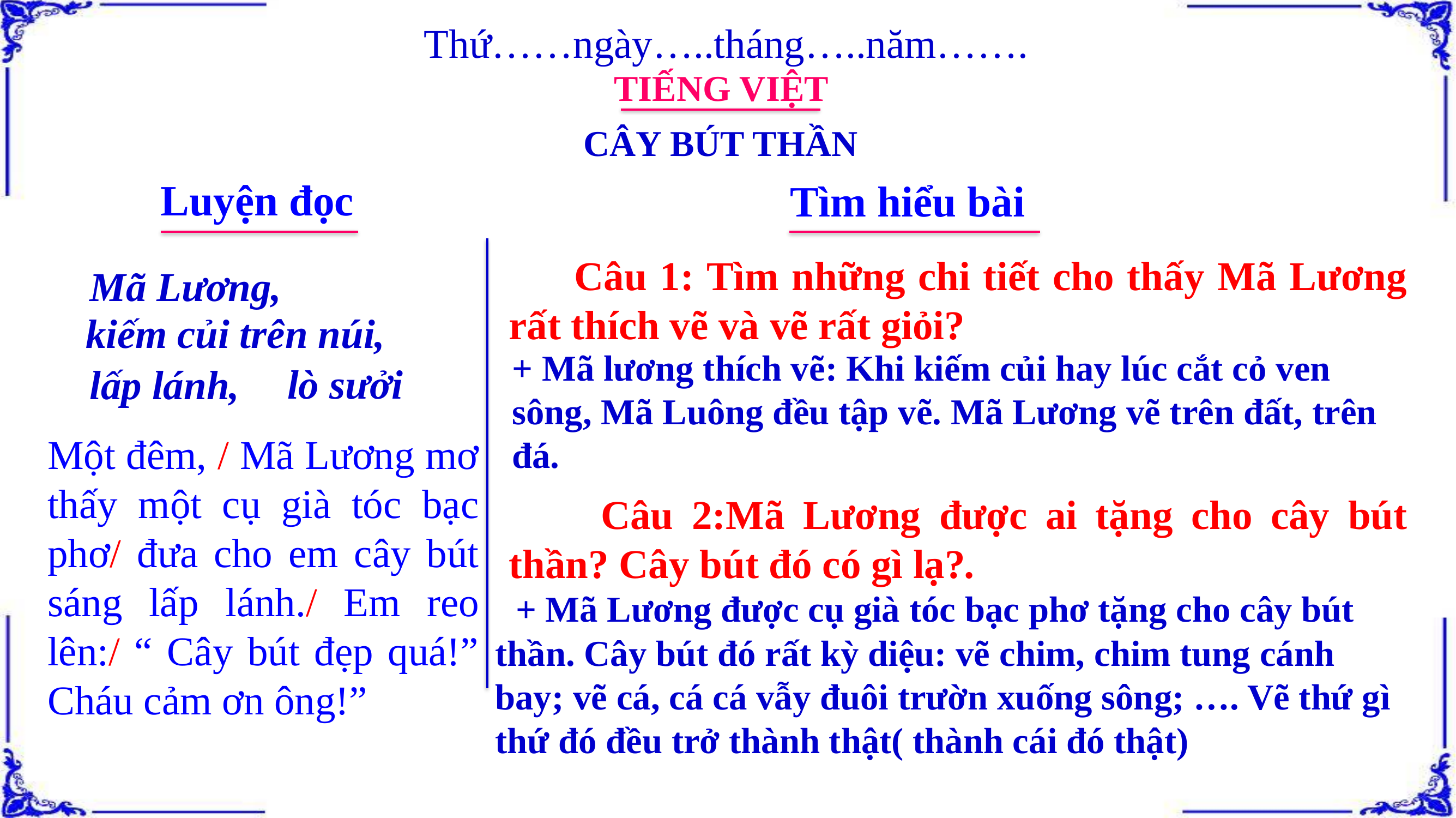

Thứ……ngày…..tháng…..năm…….
TIẾNG VIỆT
CÂY BÚT THẦN
Luyện đọc
Tìm hiểu bài
     Câu 1: Tìm những chi tiết cho thấy Mã Lương rất thích vẽ và vẽ rất giỏi?
Mã Lương,
kiếm củi trên núi,
+ Mã lương thích vẽ: Khi kiếm củi hay lúc cắt cỏ ven sông, Mã Luông đều tập vẽ. Mã Lương vẽ trên đất, trên đá.
lò sưởi
lấp lánh,
Một đêm, / Mã Lương mơ thấy một cụ già tóc bạc phơ/ đưa cho em cây bút sáng lấp lánh./ Em reo lên:/ “ Cây bút đẹp quá!” Cháu cảm ơn ông!”
     Câu 2:Mã Lương được ai tặng cho cây bút thần? Cây bút đó có gì lạ?.
  + Mã Lương được cụ già tóc bạc phơ tặng cho cây bút thần. Cây bút đó rất kỳ diệu: vẽ chim, chim tung cánh bay; vẽ cá, cá cá vẫy đuôi trườn xuống sông; …. Vẽ thứ gì thứ đó đều trở thành thật( thành cái đó thật)